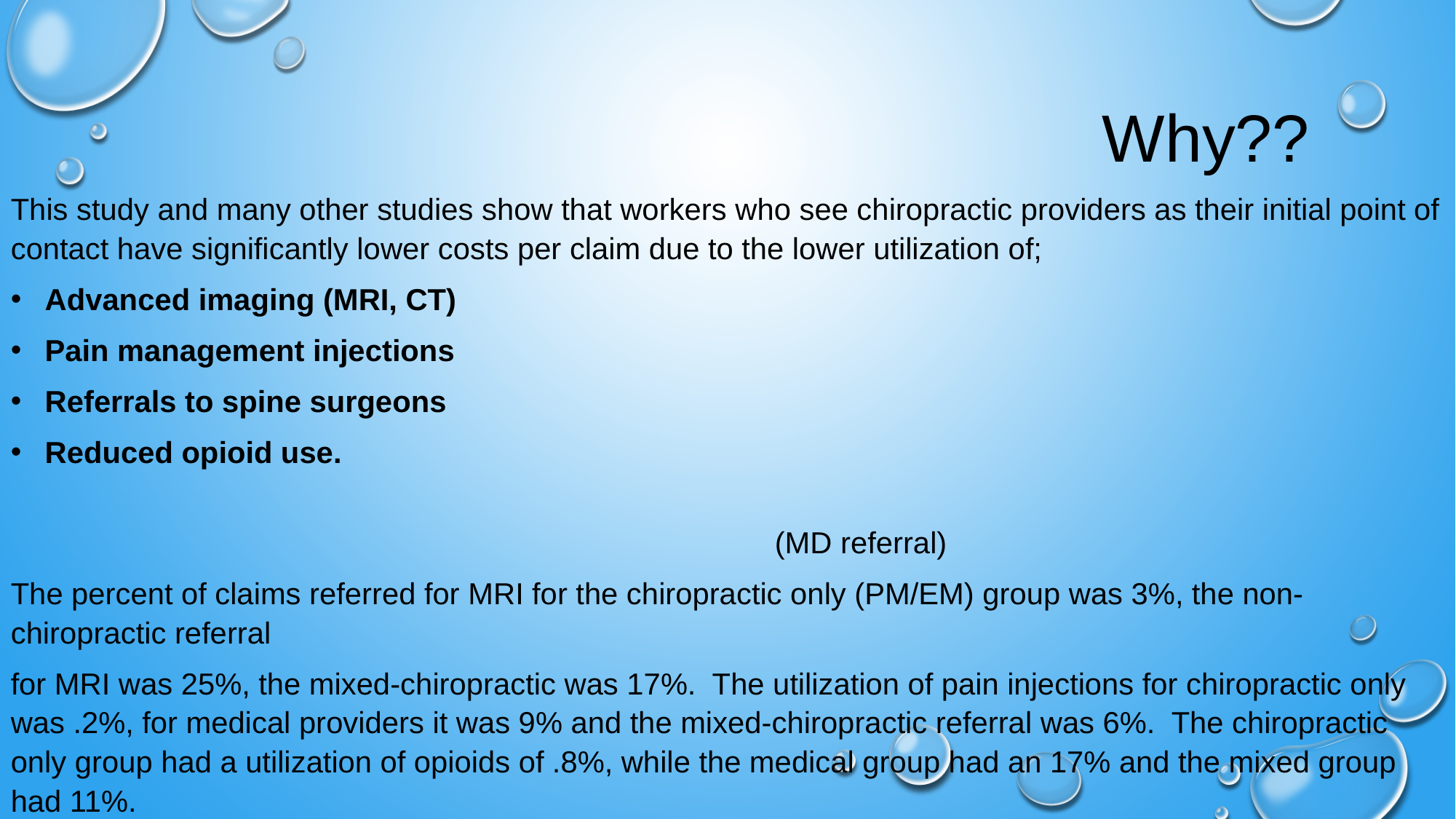

Why??
This study and many other studies show that workers who see chiropractic providers as their initial point of contact have significantly lower costs per claim due to the lower utilization of;
Advanced imaging (MRI, CT)
Pain management injections
Referrals to spine surgeons
Reduced opioid use.
																				(MD referral)
The percent of claims referred for MRI for the chiropractic only (PM/EM) group was 3%, the non-chiropractic referral
for MRI was 25%, the mixed-chiropractic was 17%.  The utilization of pain injections for chiropractic only was .2%, for medical providers it was 9% and the mixed-chiropractic referral was 6%.  The chiropractic only group had a utilization of opioids of .8%, while the medical group had an 17% and the mixed group had 11%.